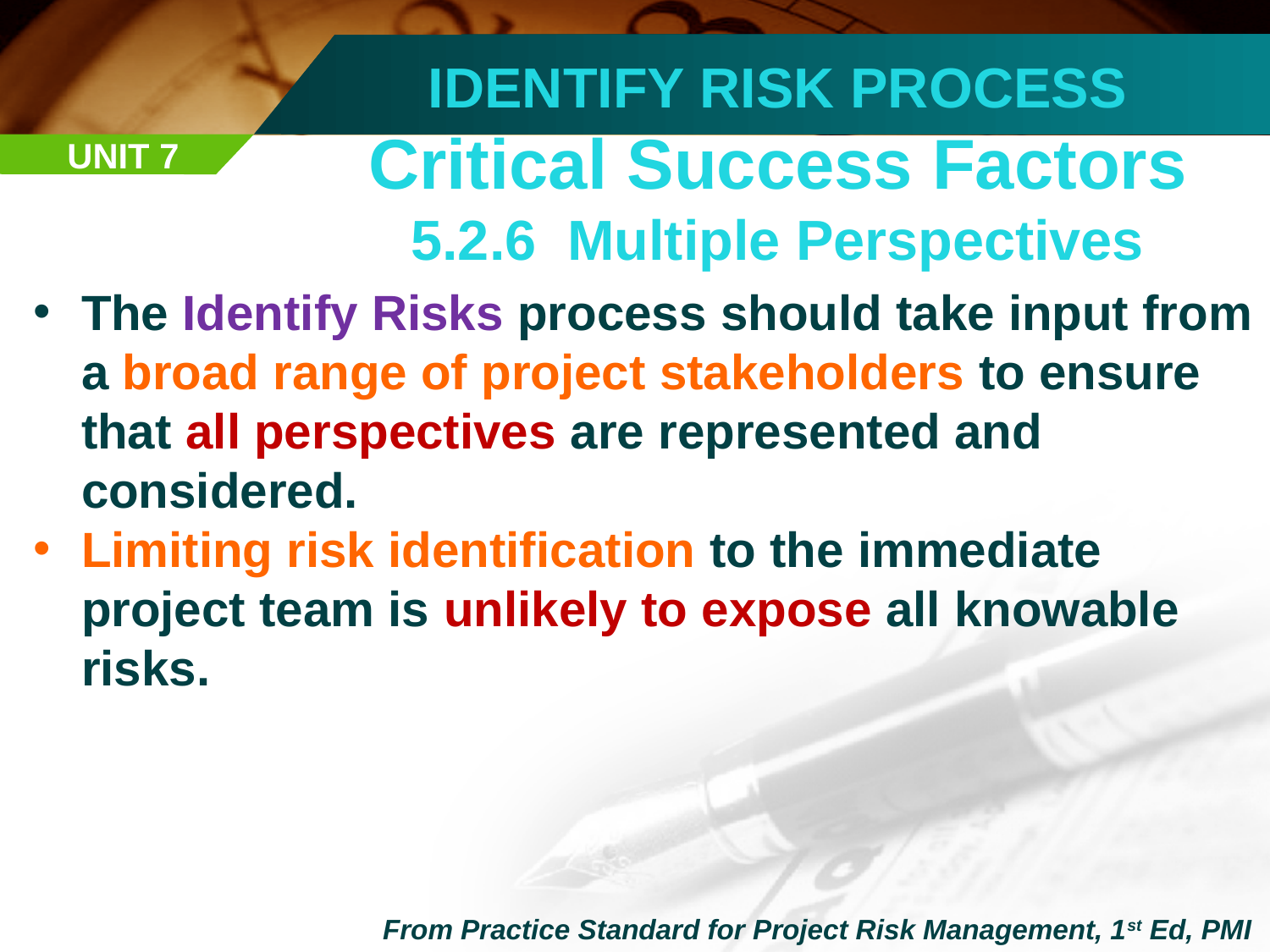

IDENTIFY RISK PROCESS
Critical Success Factors
5.2.6  Multiple Perspectives
UNIT 7
The Identify Risks process should take input from a broad range of project stakeholders to ensure that all perspectives are represented and considered.
Limiting risk identification to the immediate project team is unlikely to expose all knowable risks.
From Practice Standard for Project Risk Management, 1st Ed, PMI